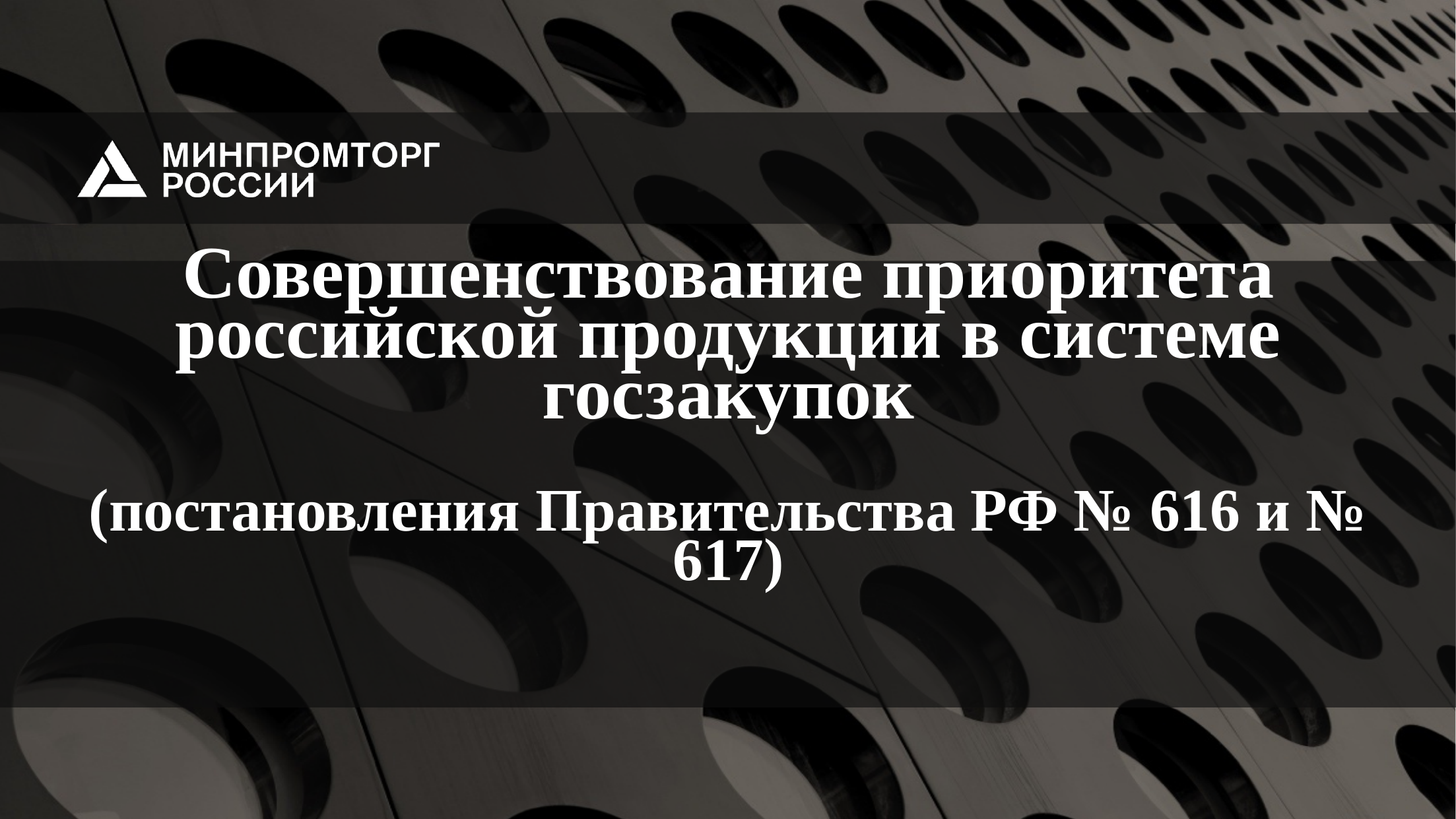

Совершенствование приоритета российской продукции в системе госзакупок

(постановления Правительства РФ № 616 и № 617)